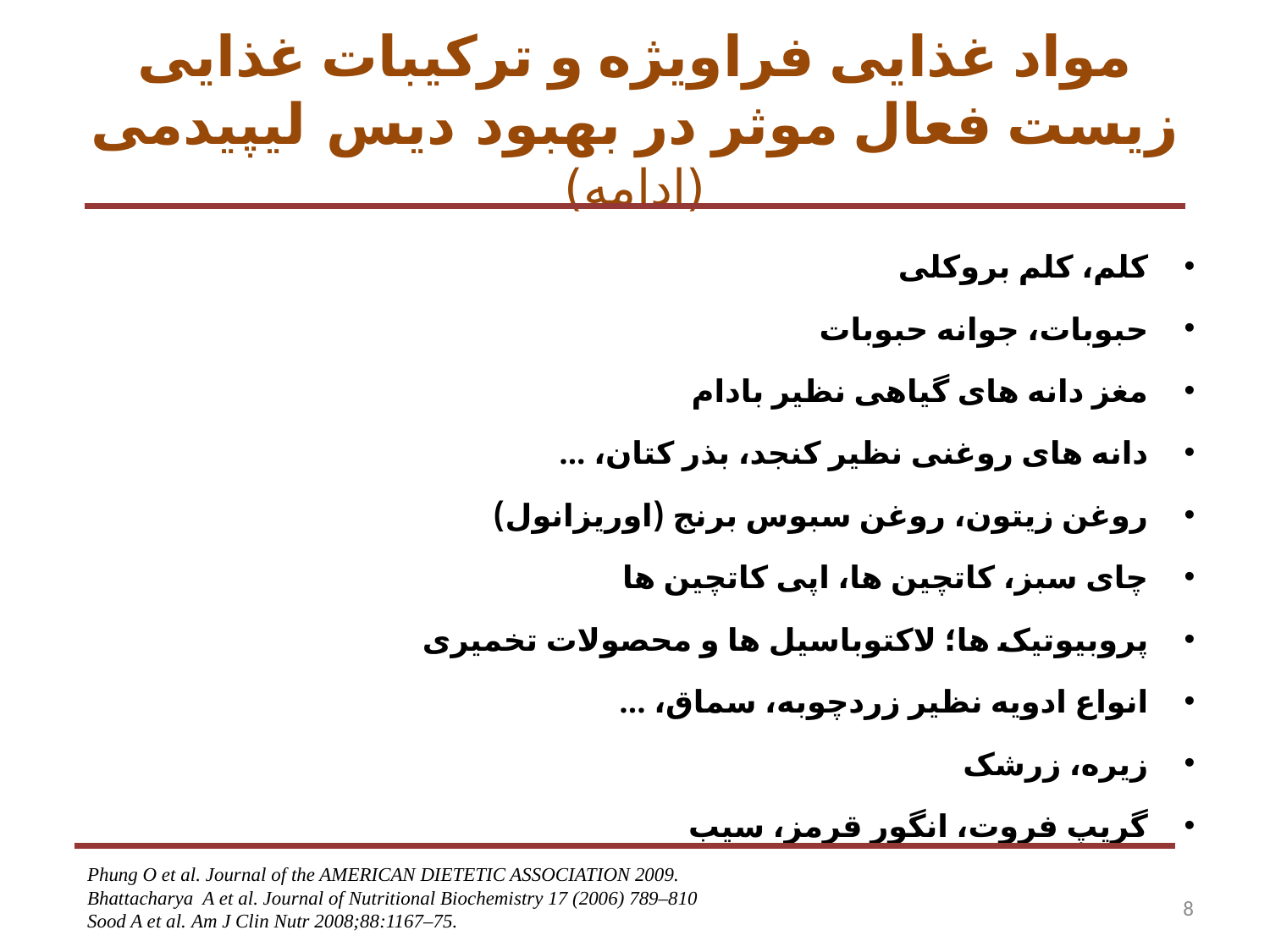

# مواد غذایی فراویژه و ترکیبات غذایی زیست فعال موثر در بهبود دیس لیپیدمی (ادامه)
کلم، کلم بروکلی
حبوبات، جوانه حبوبات
مغز دانه های گیاهی نظیر بادام
دانه های روغنی نظیر کنجد، بذر کتان، ...
روغن زیتون، روغن سبوس برنج (اوریزانول)
چای سبز، کاتچین ها، اپی کاتچین ها
پروبیوتیک ها؛ لاکتوباسیل ها و محصولات تخمیری
انواع ادویه نظیر زردچوبه، سماق، ...
زیره، زرشک
گریپ فروت، انگور قرمز، سیب

Phung O et al. Journal of the AMERICAN DIETETIC ASSOCIATION 2009.
Bhattacharya  A et al. Journal of Nutritional Biochemistry 17 (2006) 789–810
Sood A et al. Am J Clin Nutr 2008;88:1167–75.
8